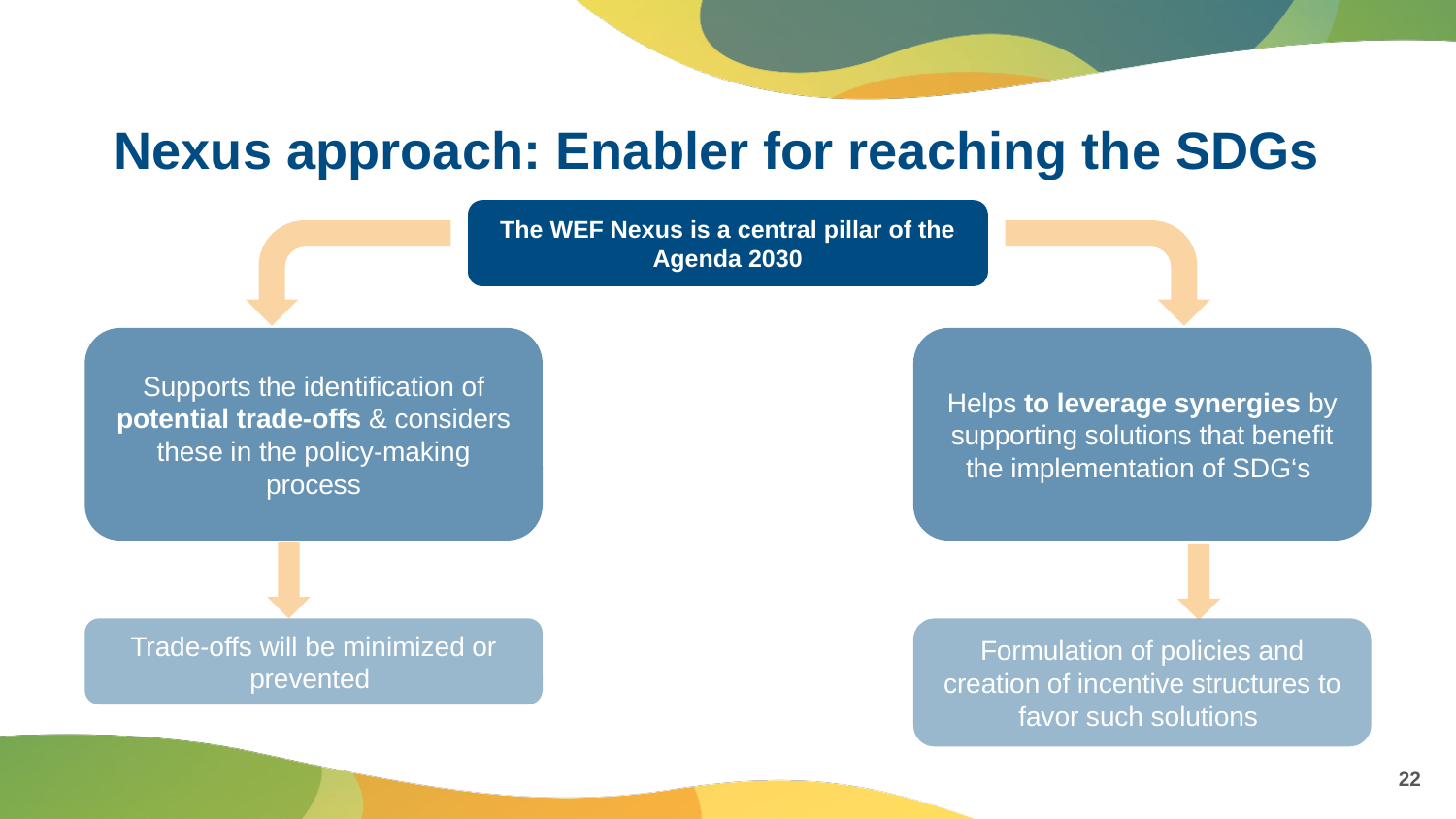

# Nexus approach: Enabler for reaching the SDGs

The WEF Nexus is a central pillar of the Agenda 2030
Supports the identification of potential trade-offs & considers these in the policy-making process
Helps to leverage synergies by supporting solutions that benefit the implementation of SDG‘s

Trade-offs will be minimized or prevented
Formulation of policies and creation of incentive structures to favor such solutions
22